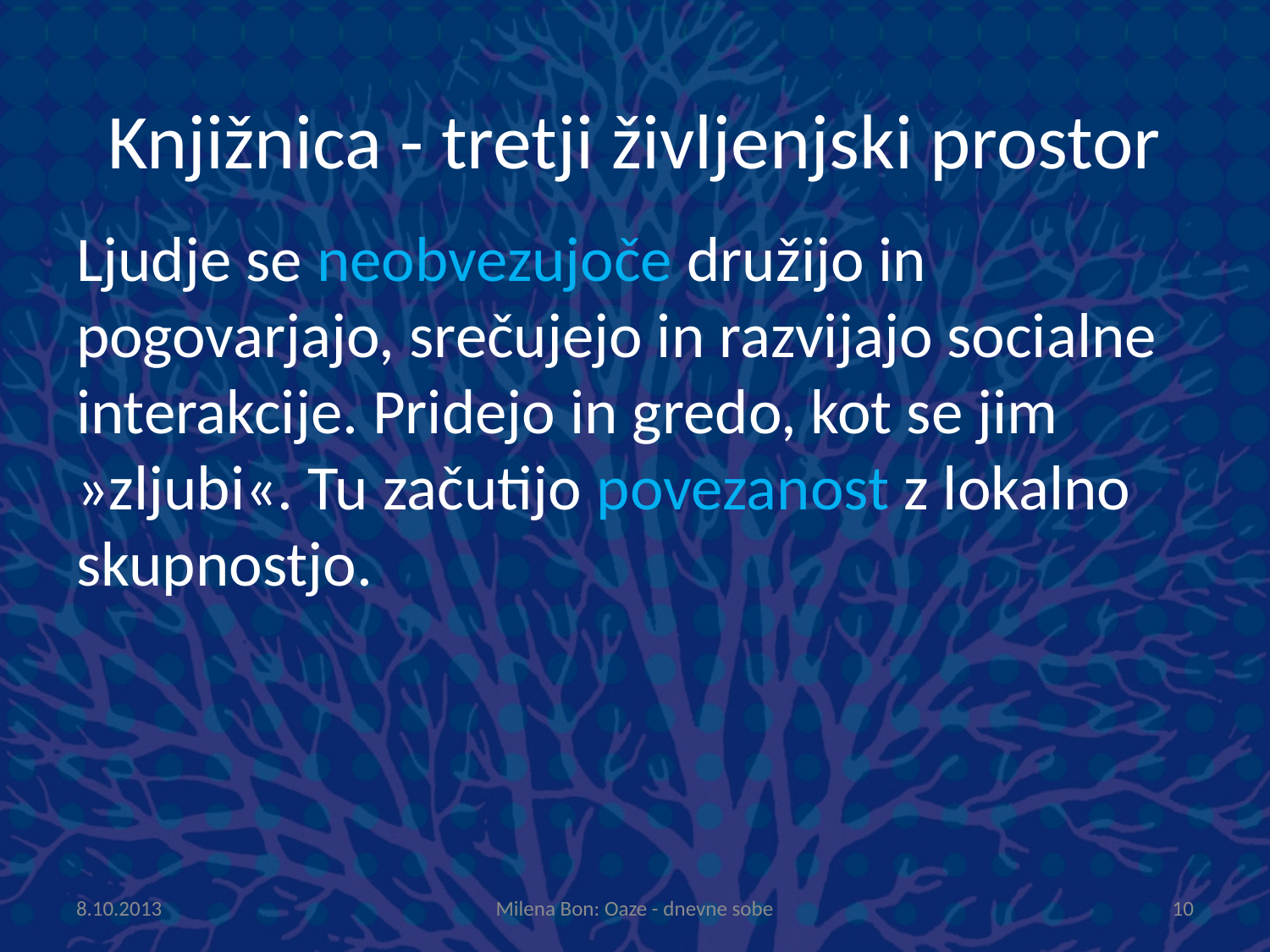

# Knjižnica - tretji življenjski prostor
Ljudje se neobvezujoče družijo in pogovarjajo, srečujejo in razvijajo socialne interakcije. Pridejo in gredo, kot se jim »zljubi«. Tu začutijo povezanost z lokalno skupnostjo.
8.10.2013
Milena Bon: Oaze - dnevne sobe
10